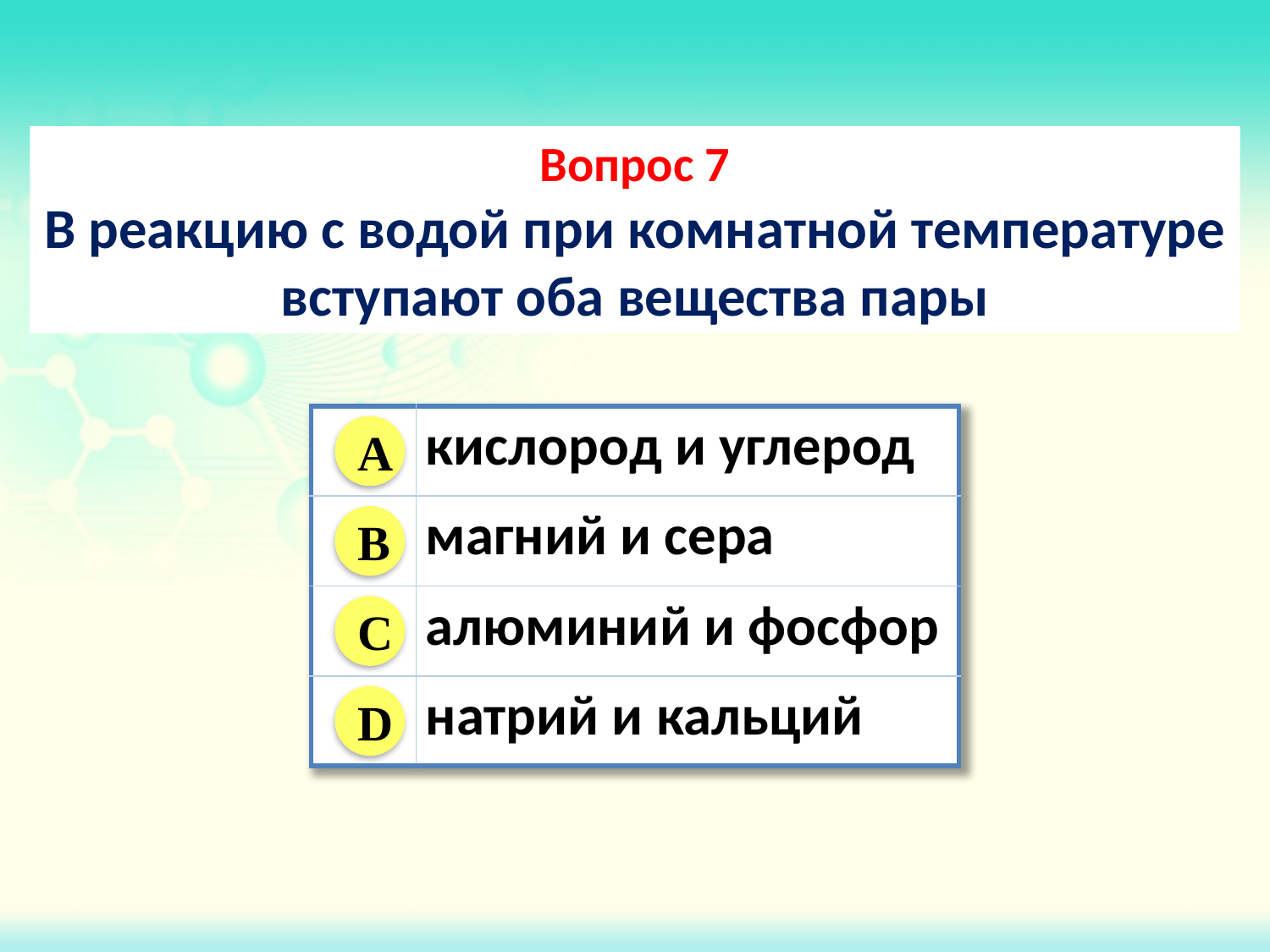

Вопрос 7
В реакцию с водой при комнатной температуре вступают оба вещества пары
|  | кислород и углерод |
| --- | --- |
|  | магний и сера |
|  | алюминий и фосфор |
|  | натрий и кальций |
A
B
C
D